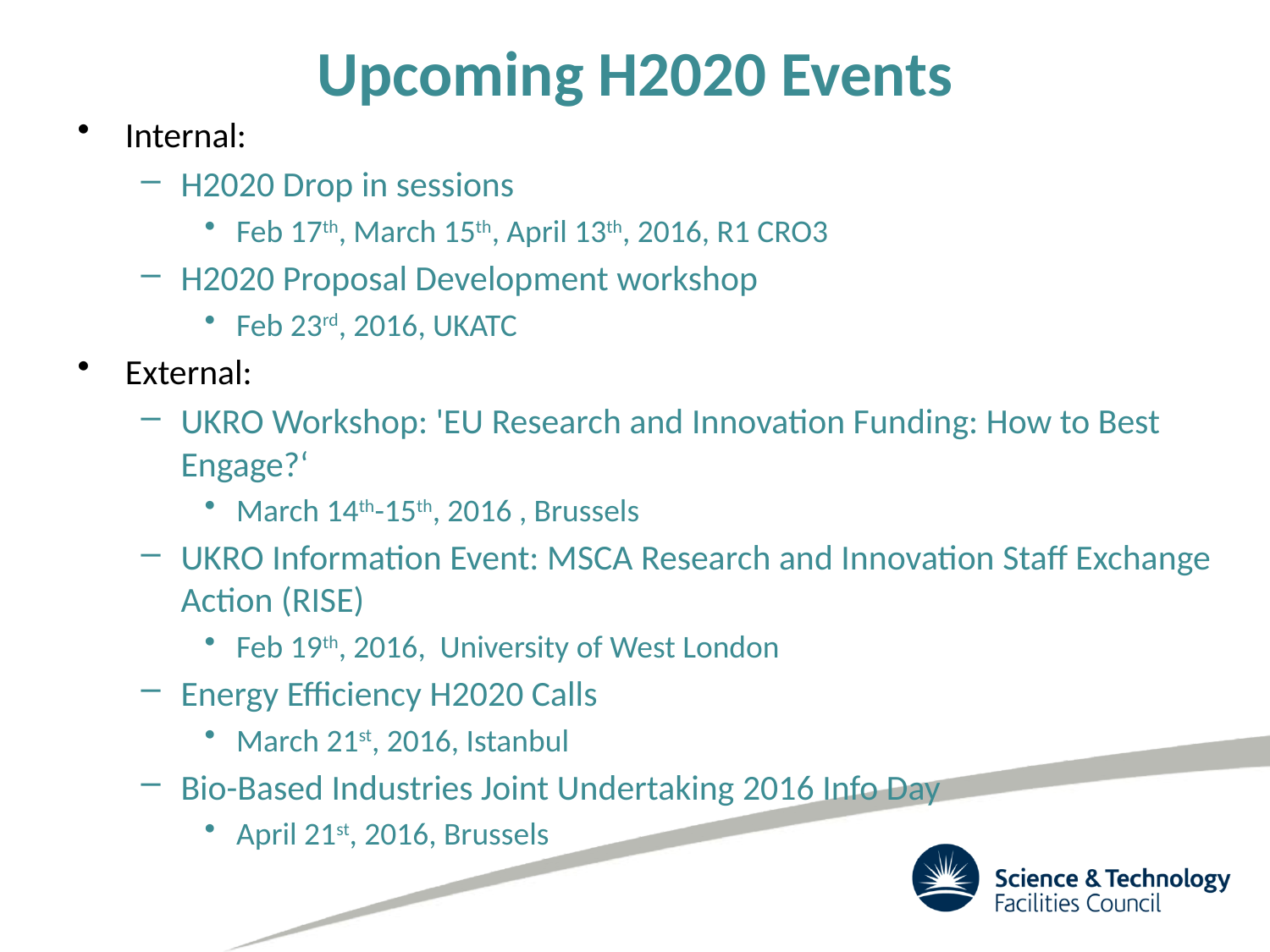

# Upcoming H2020 Events
Internal:
H2020 Drop in sessions
Feb 17th, March 15th, April 13th, 2016, R1 CRO3
H2020 Proposal Development workshop
Feb 23rd, 2016, UKATC
External:
UKRO Workshop: 'EU Research and Innovation Funding: How to Best Engage?‘
March 14th-15th, 2016 , Brussels
UKRO Information Event: MSCA Research and Innovation Staff Exchange Action (RISE)
Feb 19th, 2016,  University of West London
Energy Efficiency H2020 Calls
March 21st, 2016, Istanbul
Bio-Based Industries Joint Undertaking 2016 Info Day
April 21st, 2016, Brussels